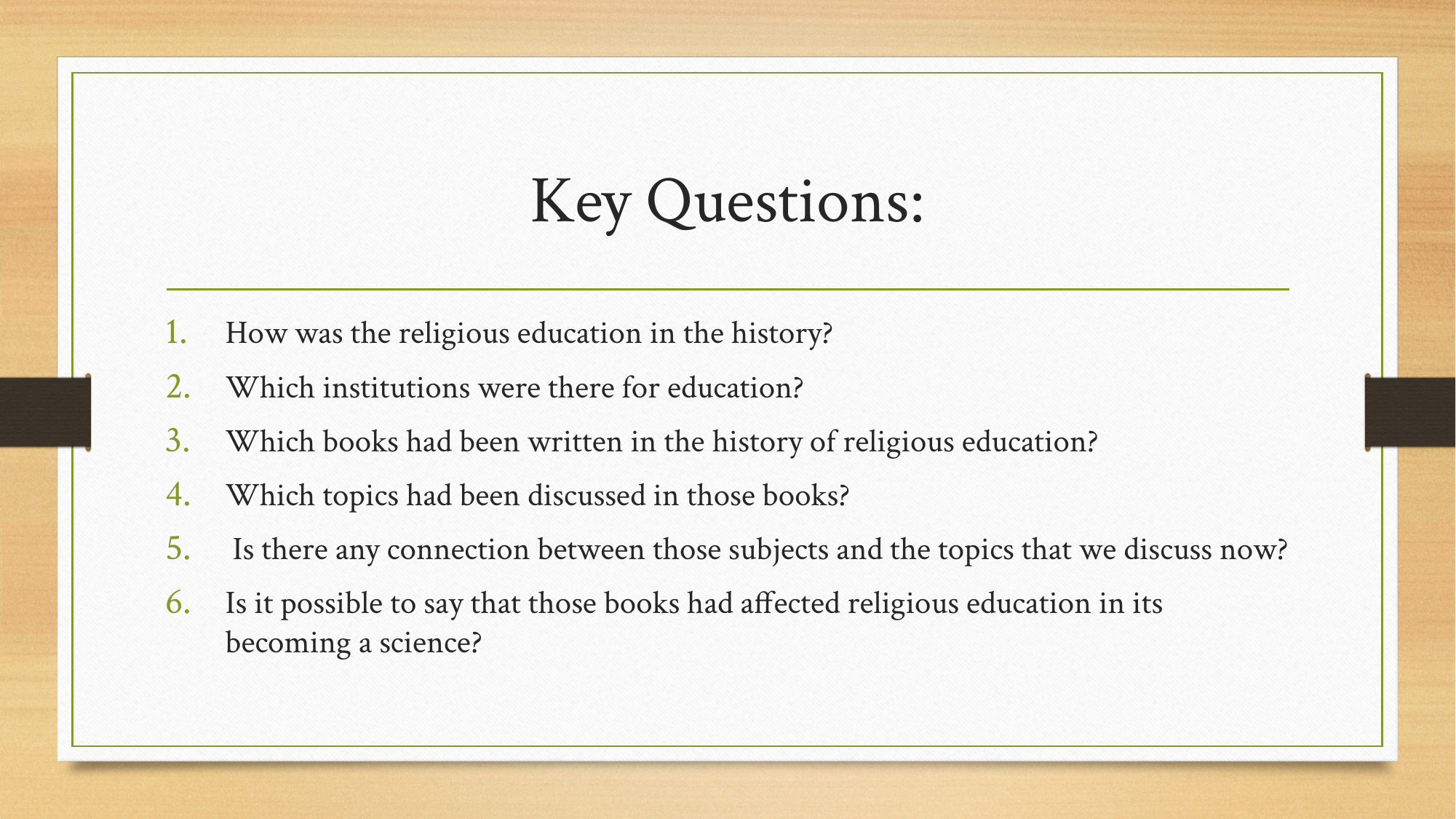

# Key Questions:
How was the religious education in the history?
Which institutions were there for education?
Which books had been written in the history of religious education?
Which topics had been discussed in those books?
 Is there any connection between those subjects and the topics that we discuss now?
Is it possible to say that those books had affected religious education in its becoming a science?